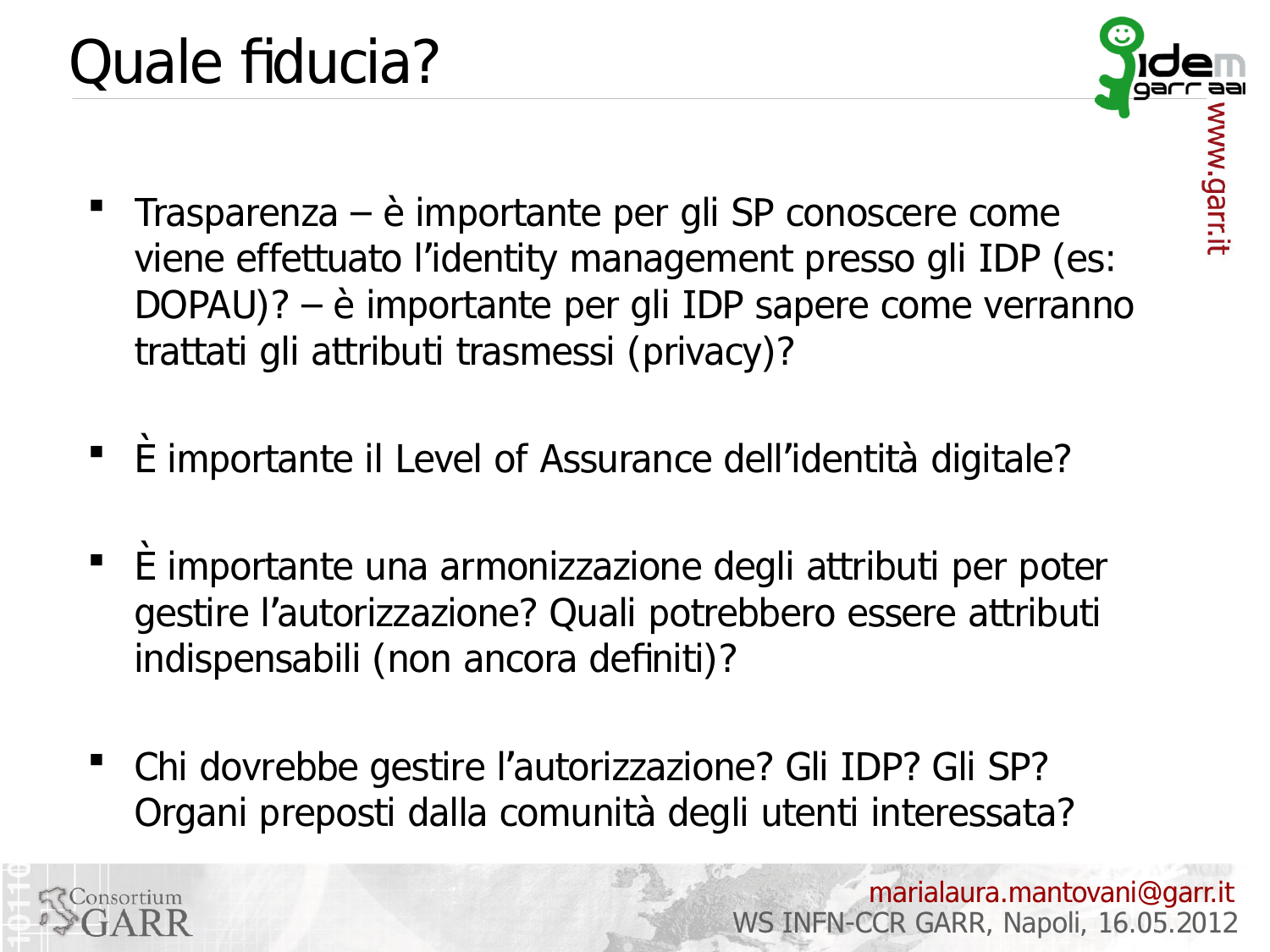

# Quale fiducia?
Trasparenza – è importante per gli SP conoscere come viene effettuato l’identity management presso gli IDP (es: DOPAU)? – è importante per gli IDP sapere come verranno trattati gli attributi trasmessi (privacy)?

È importante il Level of Assurance dell’identità digitale?

È importante una armonizzazione degli attributi per poter gestire l’autorizzazione? Quali potrebbero essere attributi indispensabili (non ancora definiti)?

Chi dovrebbe gestire l’autorizzazione? Gli IDP? Gli SP? Organi preposti dalla comunità degli utenti interessata?
marialaura.mantovani@garr.it
WS INFN-CCR GARR, Napoli, 16.05.2012